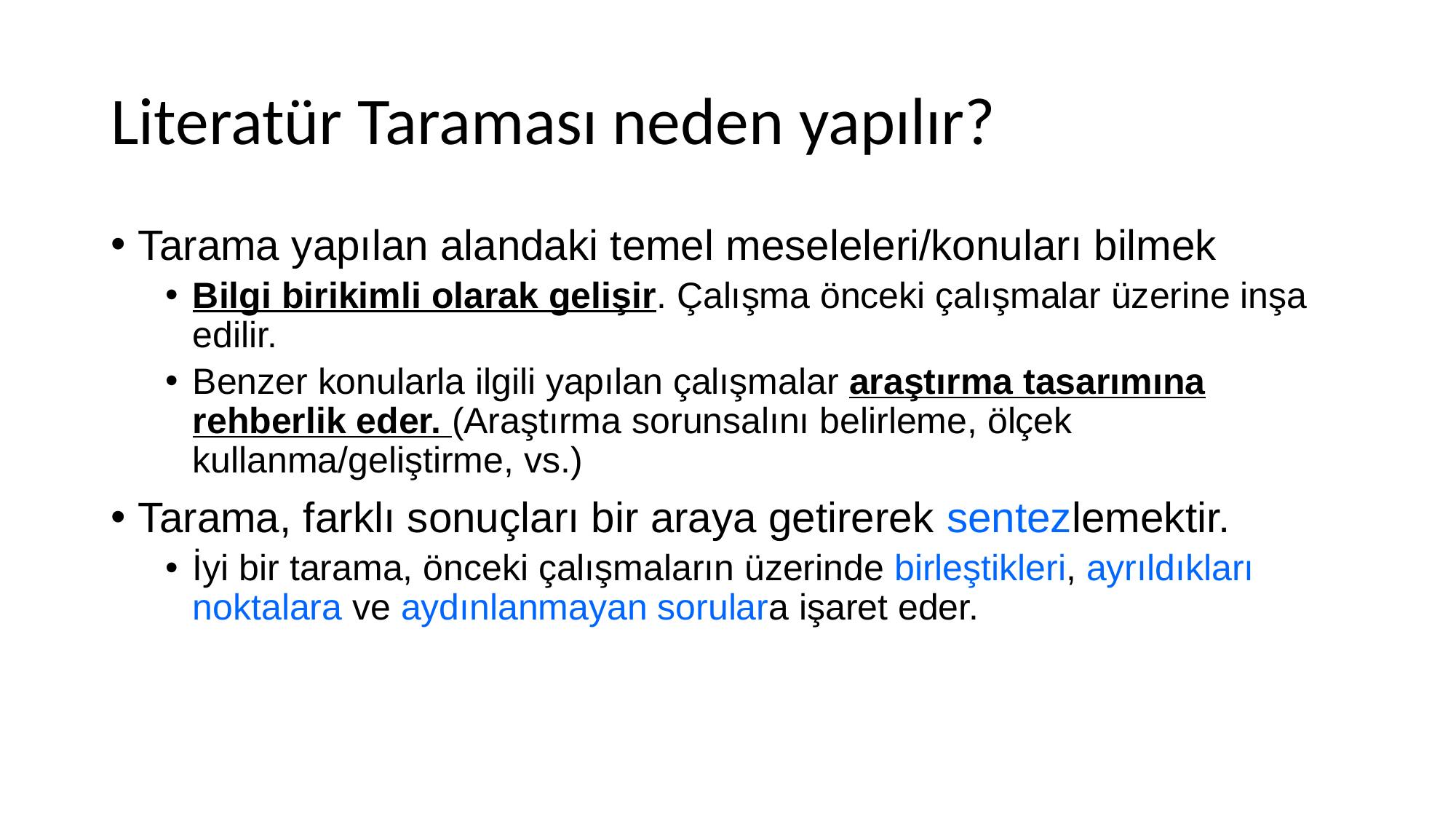

# Literatür Taraması neden yapılır?
Tarama yapılan alandaki temel meseleleri/konuları bilmek
Bilgi birikimli olarak gelişir. Çalışma önceki çalışmalar üzerine inşa edilir.
Benzer konularla ilgili yapılan çalışmalar araştırma tasarımına rehberlik eder. (Araştırma sorunsalını belirleme, ölçek kullanma/geliştirme, vs.)
Tarama, farklı sonuçları bir araya getirerek sentezlemektir.
İyi bir tarama, önceki çalışmaların üzerinde birleştikleri, ayrıldıkları noktalara ve aydınlanmayan sorulara işaret eder.